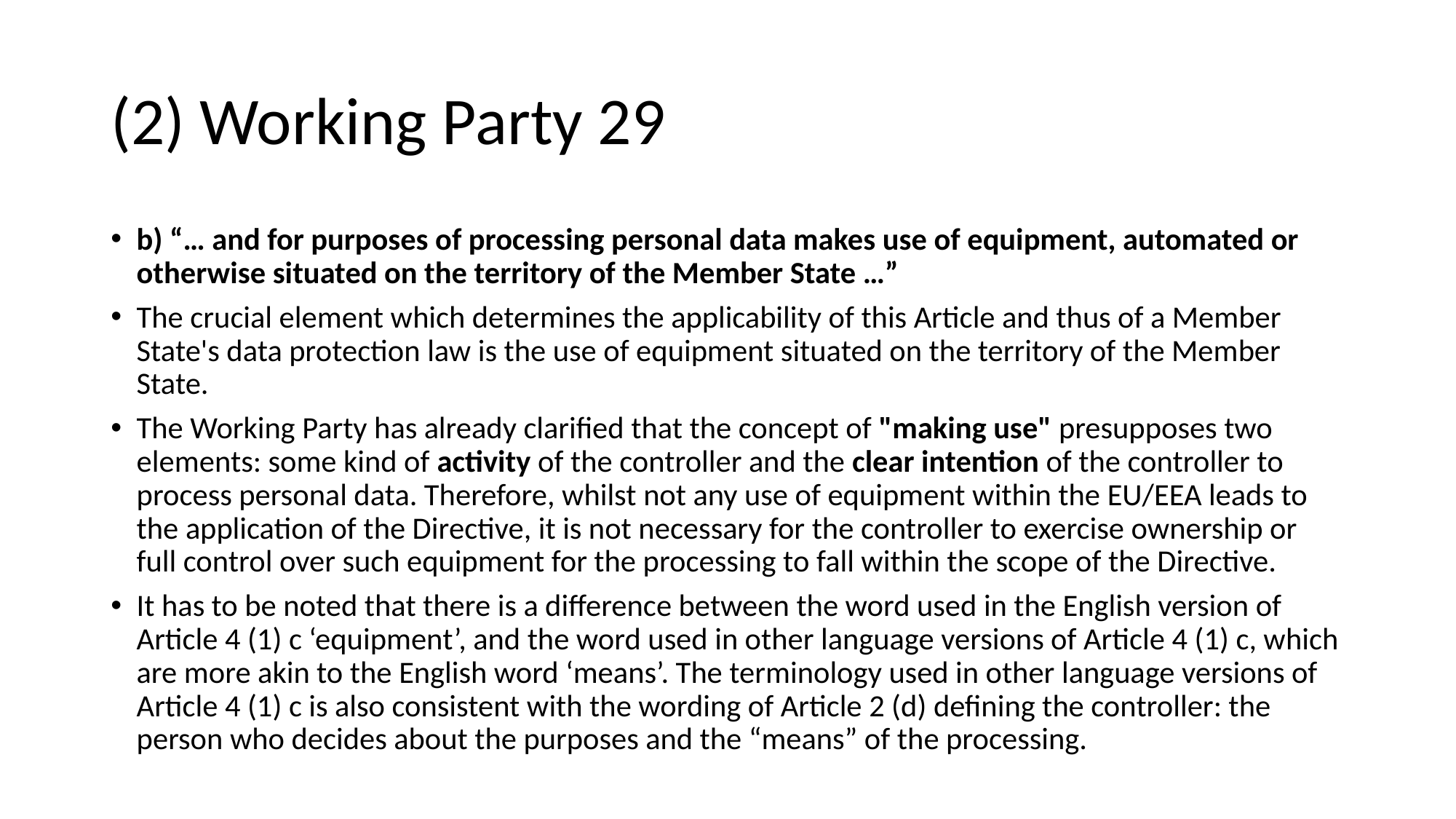

# (2) Working Party 29
b) “… and for purposes of processing personal data makes use of equipment, automated or otherwise situated on the territory of the Member State …”
The crucial element which determines the applicability of this Article and thus of a Member State's data protection law is the use of equipment situated on the territory of the Member State.
The Working Party has already clarified that the concept of "making use" presupposes two elements: some kind of activity of the controller and the clear intention of the controller to process personal data. Therefore, whilst not any use of equipment within the EU/EEA leads to the application of the Directive, it is not necessary for the controller to exercise ownership or full control over such equipment for the processing to fall within the scope of the Directive.
It has to be noted that there is a difference between the word used in the English version of Article 4 (1) c ‘equipment’, and the word used in other language versions of Article 4 (1) c, which are more akin to the English word ‘means’. The terminology used in other language versions of Article 4 (1) c is also consistent with the wording of Article 2 (d) defining the controller: the person who decides about the purposes and the “means” of the processing.